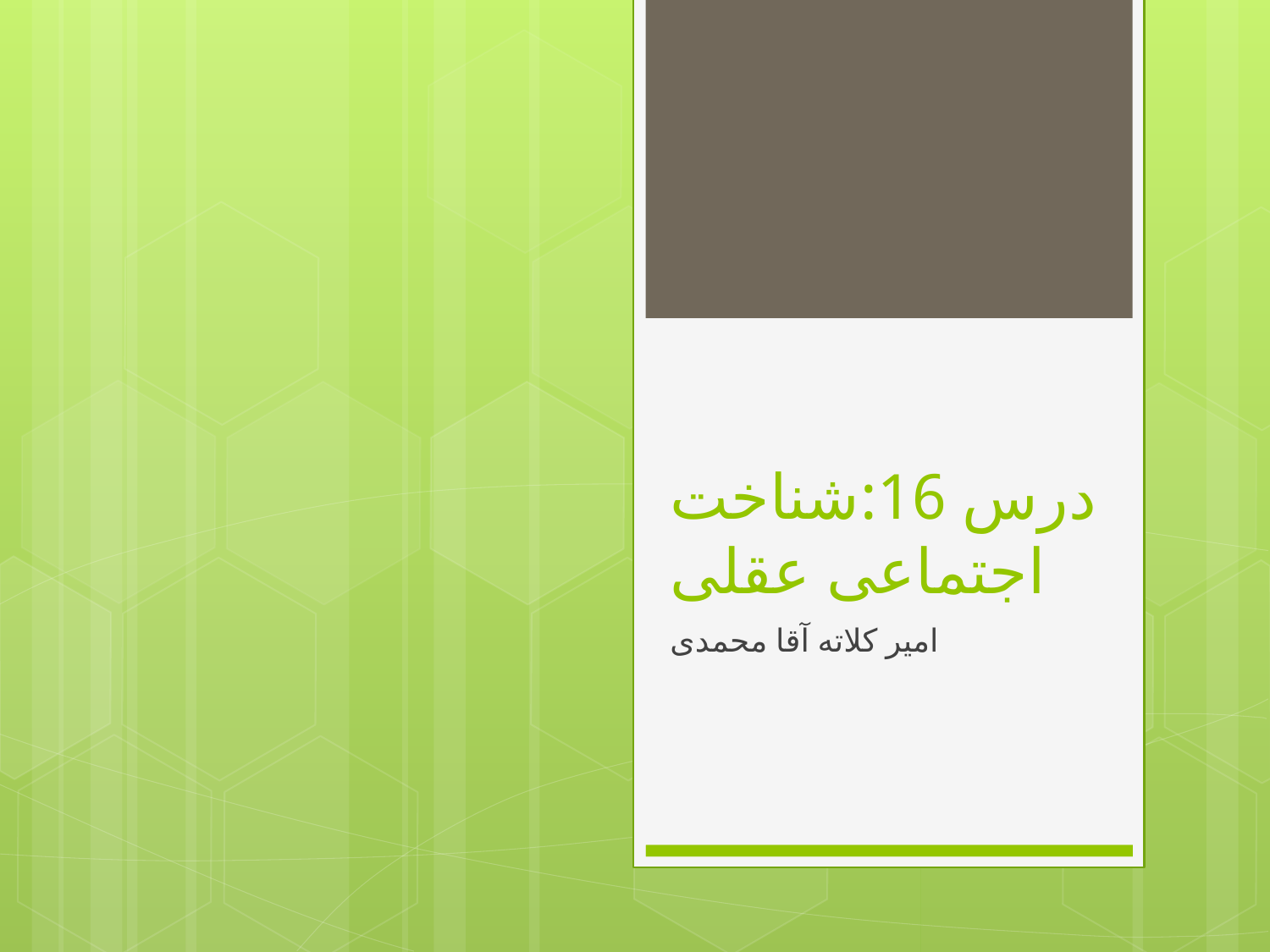

# درس 16:شناخت اجتماعی عقلی
امیر کلاته آقا محمدی